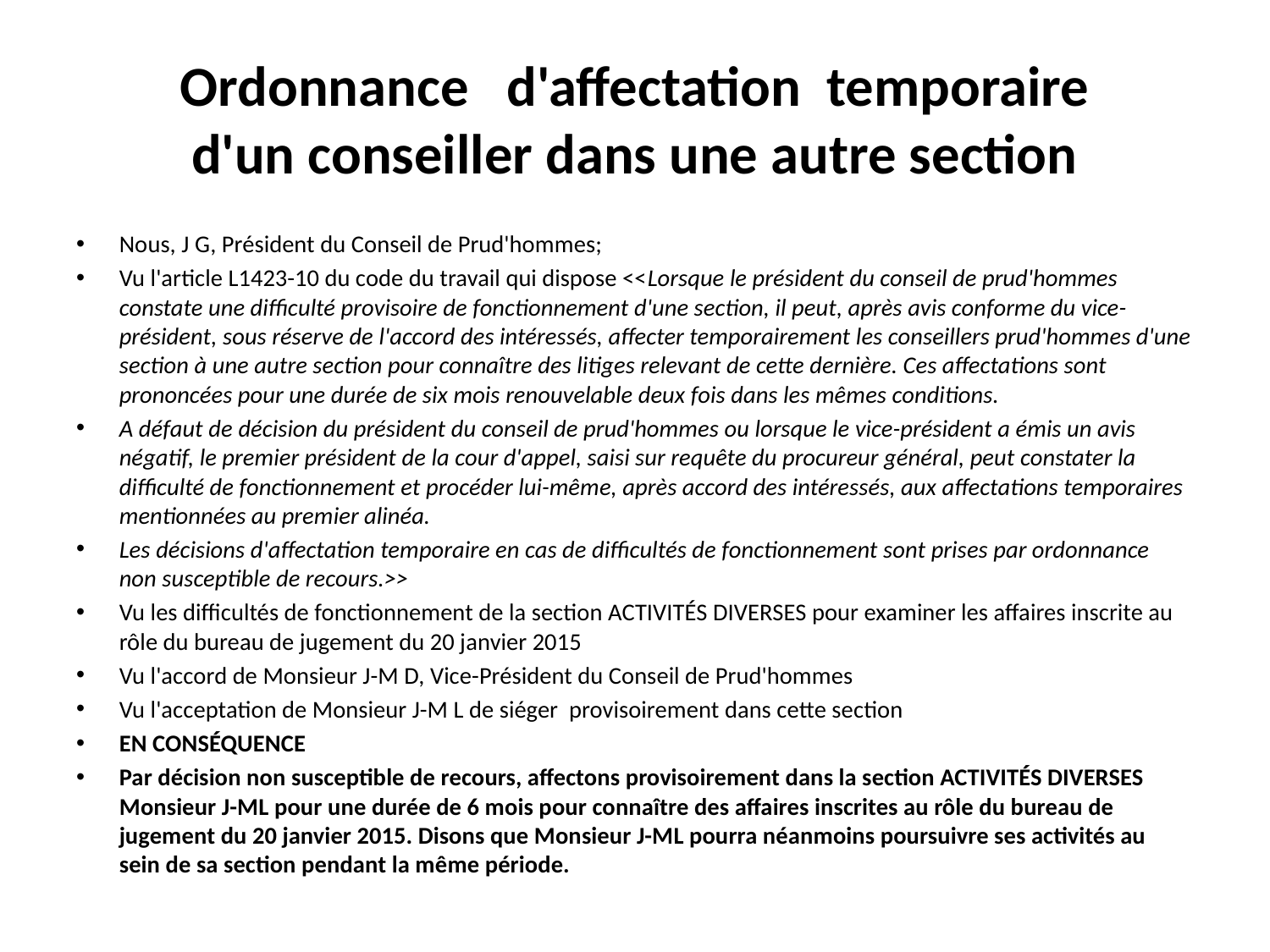

# Ordonnance   d'affectation  temporaire d'un conseiller dans une autre section
Nous, J G, Président du Conseil de Prud'hommes;
Vu l'article L1423-10 du code du travail qui dispose <<Lorsque le président du conseil de prud'hommes constate une difficulté provisoire de fonctionnement d'une section, il peut, après avis conforme du vice-président, sous réserve de l'accord des intéressés, affecter temporairement les conseillers prud'hommes d'une section à une autre section pour connaître des litiges relevant de cette dernière. Ces affectations sont prononcées pour une durée de six mois renouvelable deux fois dans les mêmes conditions.
A défaut de décision du président du conseil de prud'hommes ou lorsque le vice-président a émis un avis négatif, le premier président de la cour d'appel, saisi sur requête du procureur général, peut constater la difficulté de fonctionnement et procéder lui-même, après accord des intéressés, aux affectations temporaires mentionnées au premier alinéa.
Les décisions d'affectation temporaire en cas de difficultés de fonctionnement sont prises par ordonnance non susceptible de recours.>>
Vu les difficultés de fonctionnement de la section ACTIVITÉS DIVERSES pour examiner les affaires inscrite au rôle du bureau de jugement du 20 janvier 2015
Vu l'accord de Monsieur J-M D, Vice-Président du Conseil de Prud'hommes
Vu l'acceptation de Monsieur J-M L de siéger  provisoirement dans cette section
EN CONSÉQUENCE
Par décision non susceptible de recours, affectons provisoirement dans la section ACTIVITÉS DIVERSES   Monsieur J-ML pour une durée de 6 mois pour connaître des affaires inscrites au rôle du bureau de jugement du 20 janvier 2015. Disons que Monsieur J-ML pourra néanmoins poursuivre ses activités au sein de sa section pendant la même période.